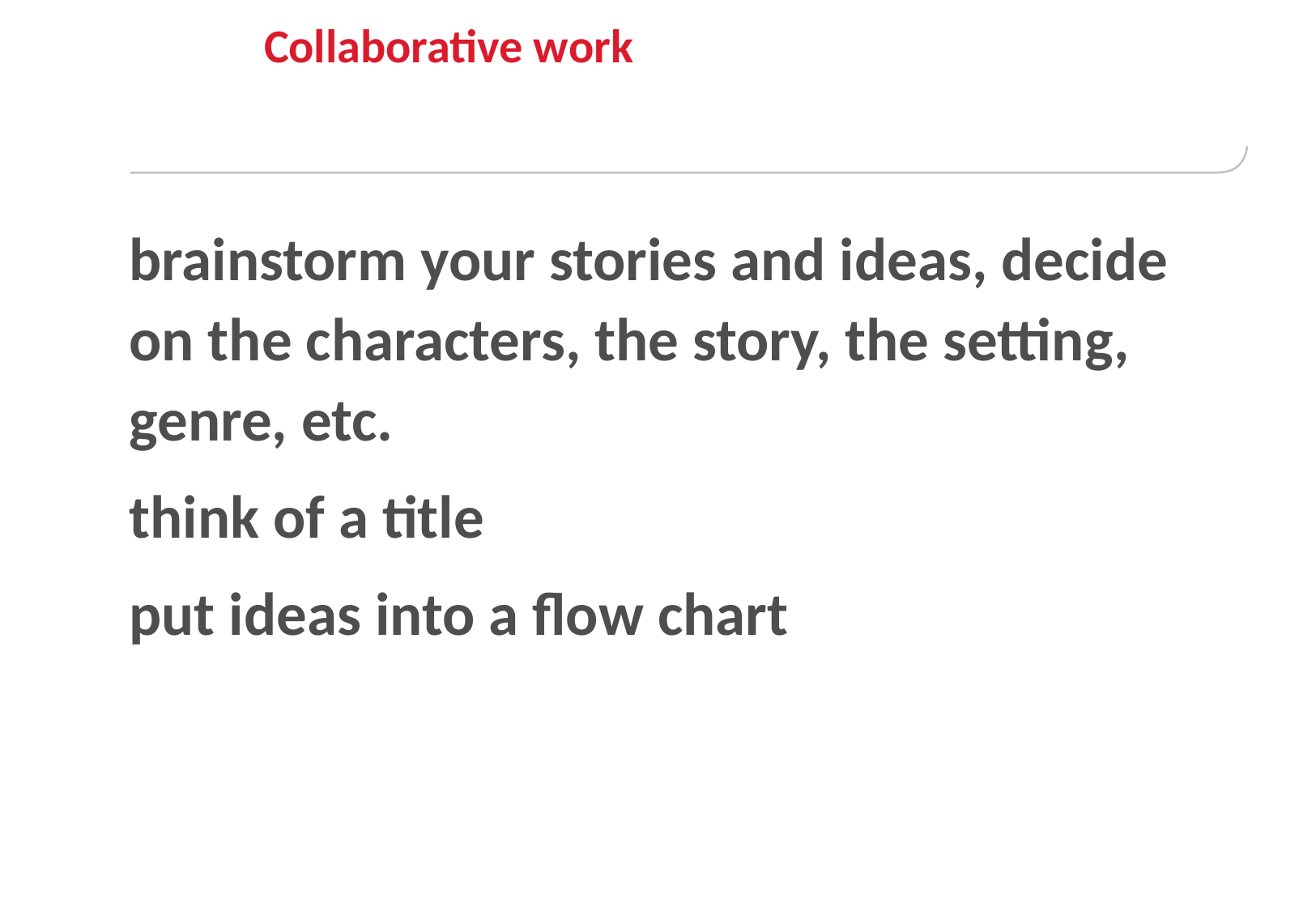

# Collaborative work
brainstorm your stories and ideas, decide on the characters, the story, the setting, genre, etc.
think of a title
put ideas into a flow chart